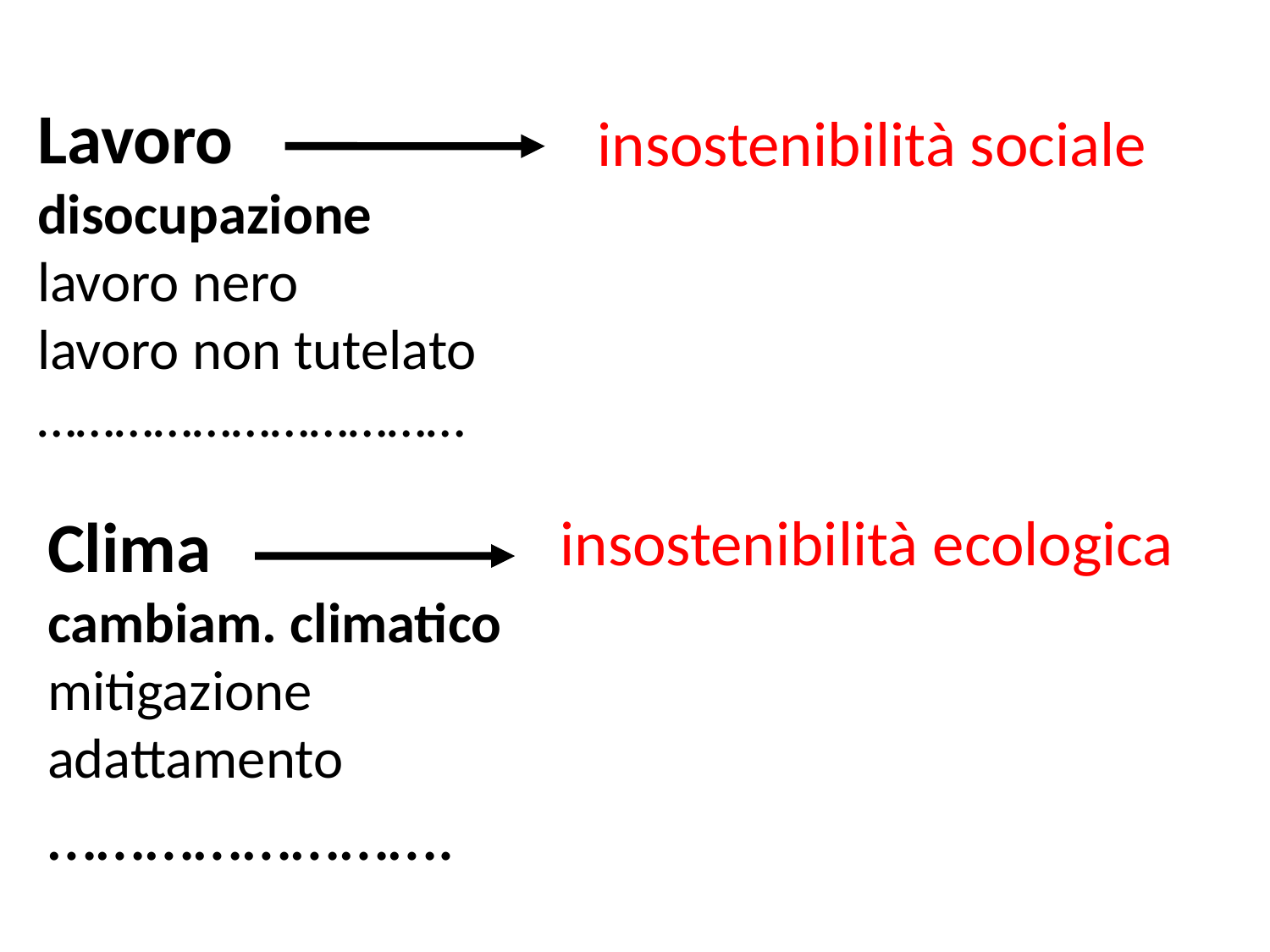

Lavoro
disocupazione
lavoro nero
lavoro non tutelato
……………………………
insostenibilità sociale

Clima
cambiam. climatico
mitigazione
adattamento
…………………….
insostenibilità ecologica